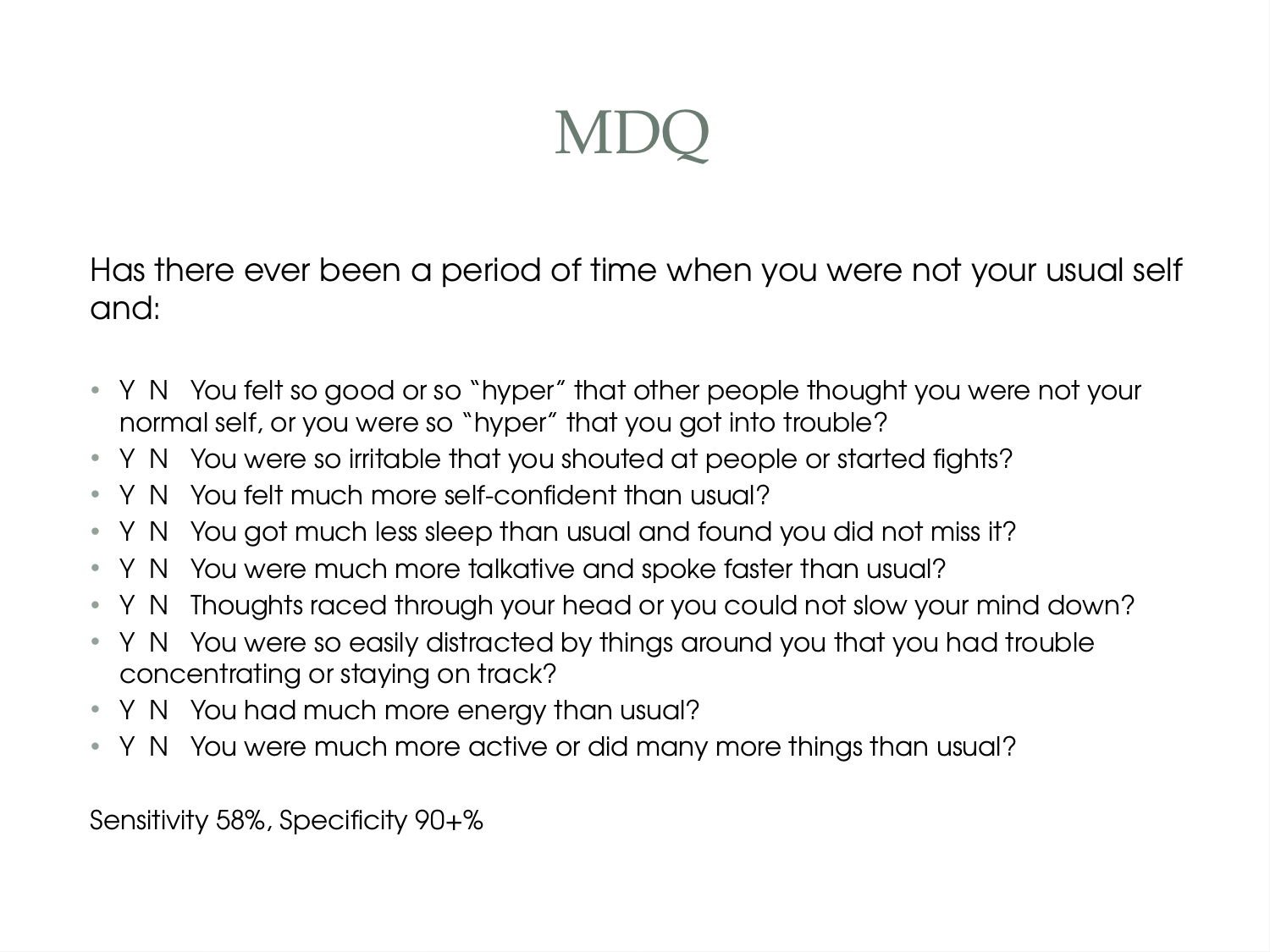

MDQ
Has there ever been a period of time when you were not your usual self and:

Y  N   You felt so good or so “hyper” that other people thought you were not your normal self, or you were so “hyper” that you got into trouble?
Y  N   You were so irritable that you shouted at people or started fights?
Y  N   You felt much more self-confident than usual?
Y  N   You got much less sleep than usual and found you did not miss it?
Y  N   You were much more talkative and spoke faster than usual?
Y  N   Thoughts raced through your head or you could not slow your mind down?
Y  N   You were so easily distracted by things around you that you had trouble concentrating or staying on track?
Y  N   You had much more energy than usual?
Y  N   You were much more active or did many more things than usual?

Sensitivity 58%, Specificity 90+%